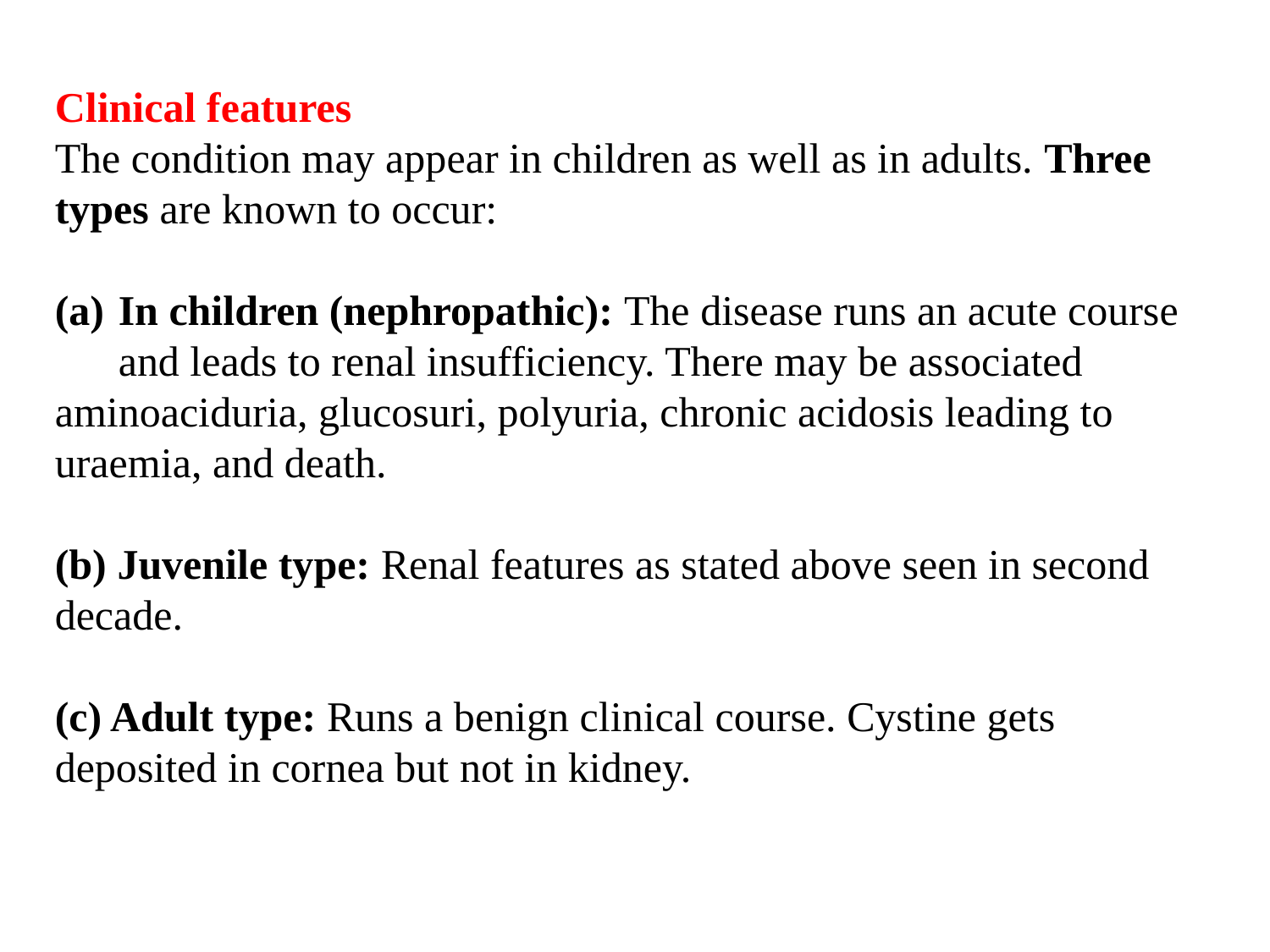

Clinical features
The condition may appear in children as well as in adults. Three  types are known to occur:

In children (nephropathic): The disease runs an acute course and leads to renal insufficiency. There may be associated
aminoaciduria, glucosuri, polyuria, chronic acidosis leading to uraemia, and death.

(b) Juvenile type: Renal features as stated above seen in second decade.

(c) Adult type: Runs a benign clinical course. Cystine gets deposited in cornea but not in kidney.